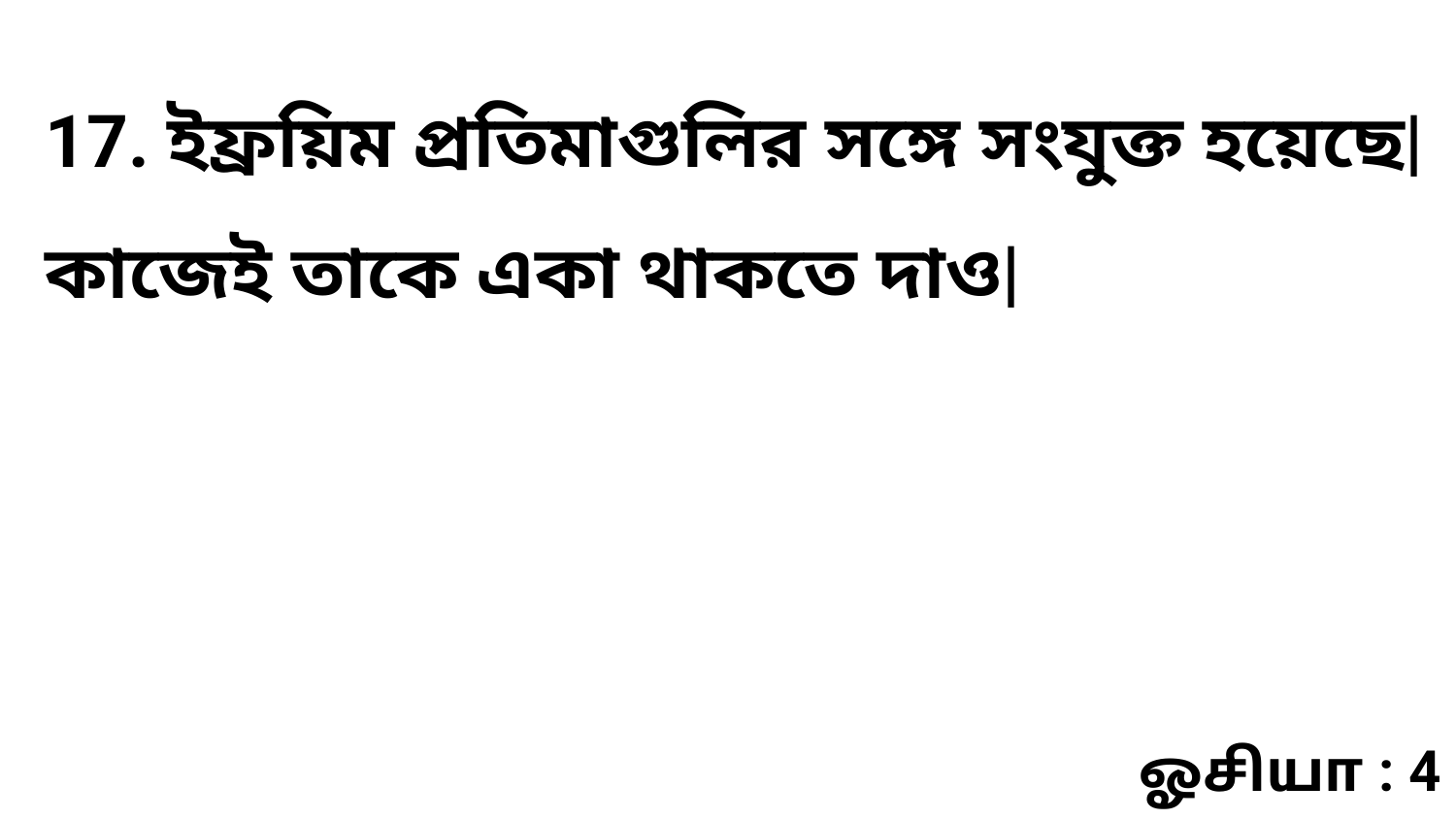

17. ইফ্রয়িম প্রতিমাগুলির সঙ্গে সংযুক্ত হয়েছে| কাজেই তাকে একা থাকতে দাও|
ஓசியா : 4